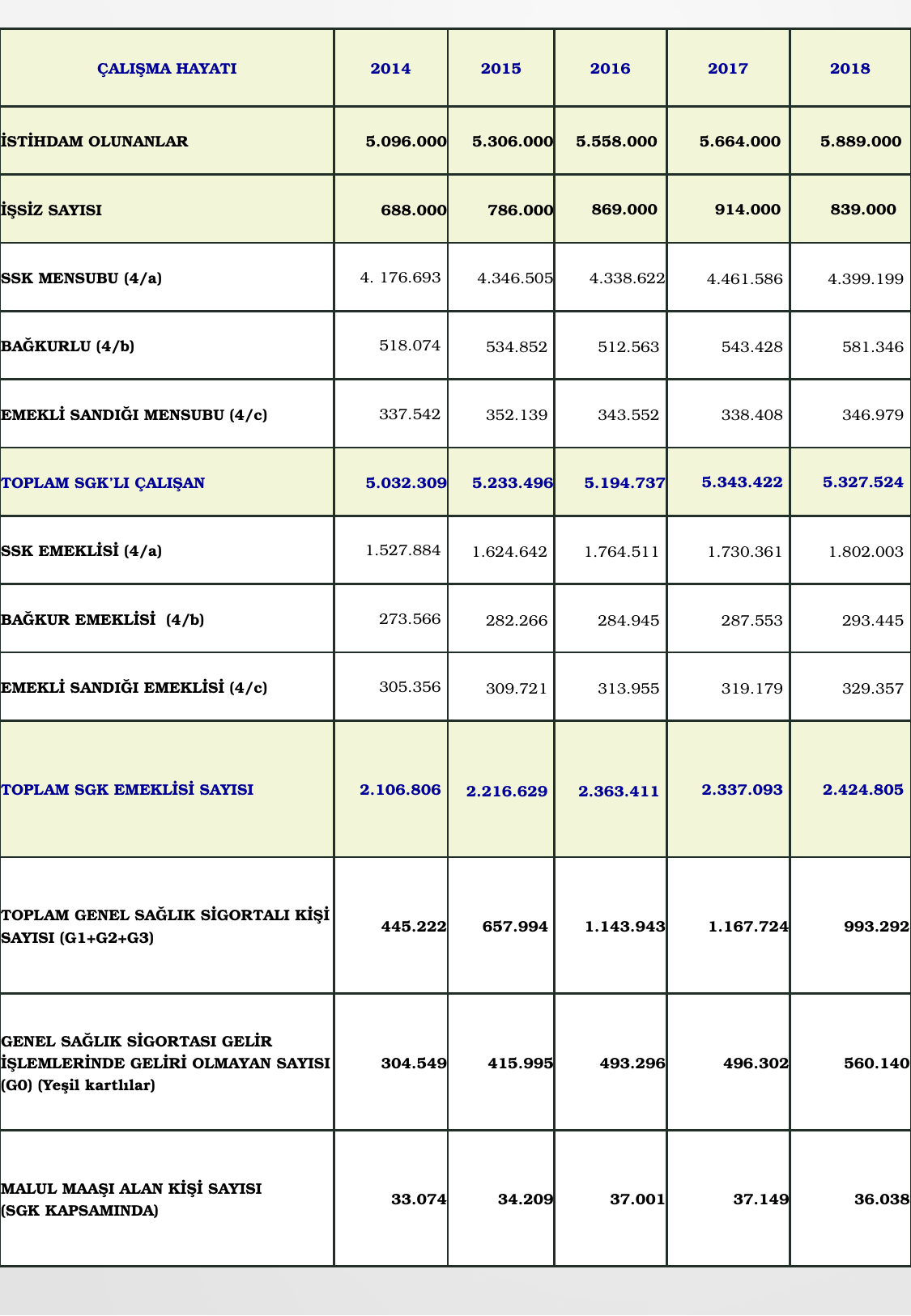

| ÇALIŞMA HAYATI | 2014 | 2015 | 2016 | 2017 | 2018 |
| --- | --- | --- | --- | --- | --- |
| İSTİHDAM OLUNANLAR | 5.096.000 | 5.306.000 | 5.558.000 | 5.664.000 | 5.889.000 |
| İŞSİZ SAYISI | 688.000 | 786.000 | 869.000 | 914.000 | 839.000 |
| SSK MENSUBU (4/a) | 4. 176.693 | 4.346.505 | 4.338.622 | 4.461.586 | 4.399.199 |
| BAĞKURLU (4/b) | 518.074 | 534.852 | 512.563 | 543.428 | 581.346 |
| EMEKLİ SANDIĞI MENSUBU (4/c) | 337.542 | 352.139 | 343.552 | 338.408 | 346.979 |
| TOPLAM SGK’LI ÇALIŞAN | 5.032.309 | 5.233.496 | 5.194.737 | 5.343.422 | 5.327.524 |
| SSK EMEKLİSİ (4/a) | 1.527.884 | 1.624.642 | 1.764.511 | 1.730.361 | 1.802.003 |
| BAĞKUR EMEKLİSİ (4/b) | 273.566 | 282.266 | 284.945 | 287.553 | 293.445 |
| EMEKLİ SANDIĞI EMEKLİSİ (4/c) | 305.356 | 309.721 | 313.955 | 319.179 | 329.357 |
| TOPLAM SGK EMEKLİSİ SAYISI | 2.106.806 | 2.216.629 | 2.363.411 | 2.337.093 | 2.424.805 |
| TOPLAM GENEL SAĞLIK SİGORTALI KİŞİ SAYISI (G1+G2+G3) | 445.222 | 657.994 | 1.143.943 | 1.167.724 | 993.292 |
| GENEL SAĞLIK SİGORTASI GELİR İŞLEMLERİNDE GELİRİ OLMAYAN SAYISI (G0) (Yeşil kartlılar) | 304.549 | 415.995 | 493.296 | 496.302 | 560.140 |
| MALUL MAAŞI ALAN KİŞİ SAYISI (SGK KAPSAMINDA) | 33.074 | 34.209 | 37.001 | 37.149 | 36.038 |
13